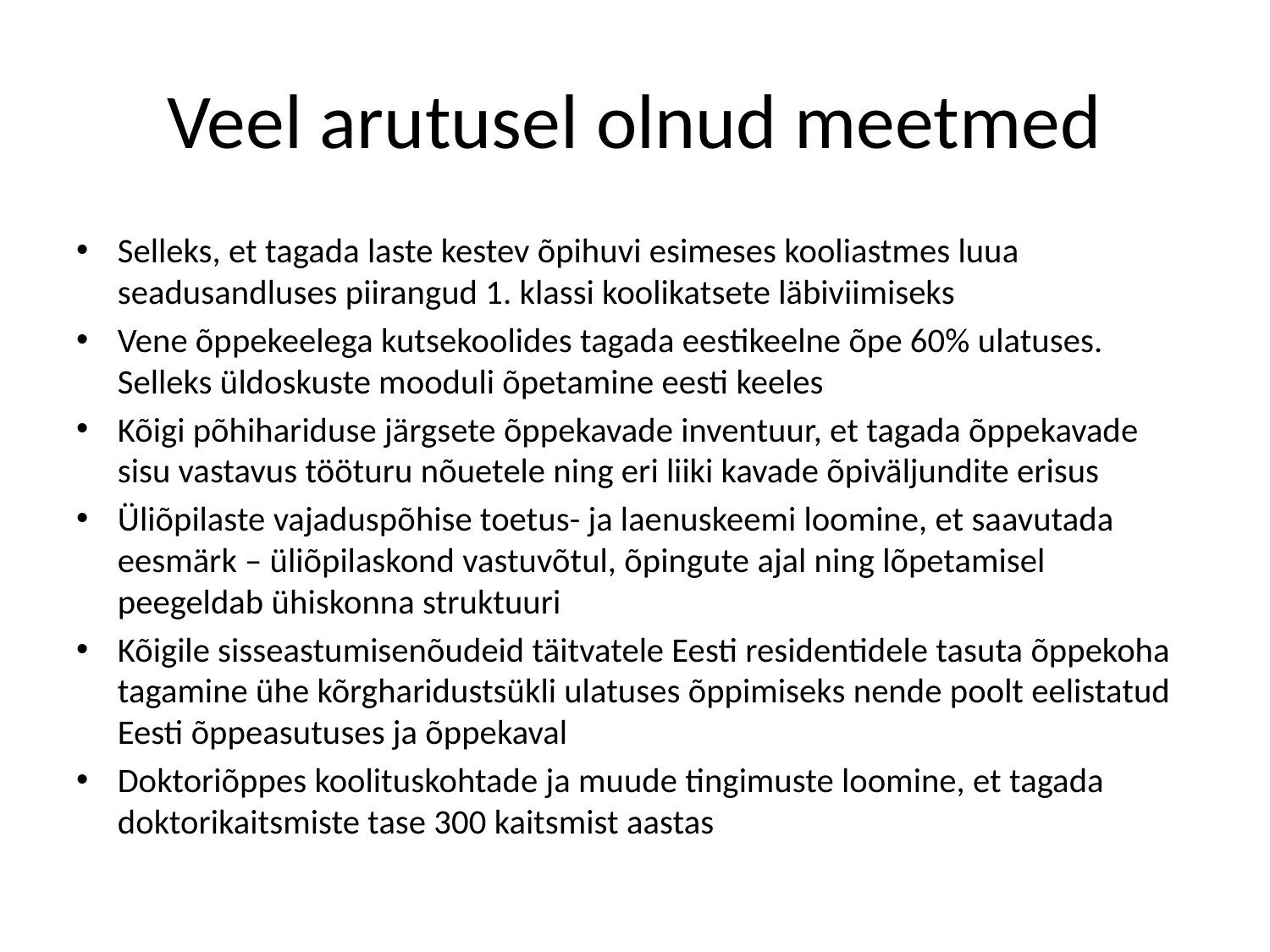

# Veel arutusel olnud meetmed
Selleks, et tagada laste kestev õpihuvi esimeses kooliastmes luua seadusandluses piirangud 1. klassi koolikatsete läbiviimiseks
Vene õppekeelega kutsekoolides tagada eestikeelne õpe 60% ulatuses. Selleks üldoskuste mooduli õpetamine eesti keeles
Kõigi põhihariduse järgsete õppekavade inventuur, et tagada õppekavade sisu vastavus tööturu nõuetele ning eri liiki kavade õpiväljundite erisus
Üliõpilaste vajaduspõhise toetus- ja laenuskeemi loomine, et saavutada eesmärk – üliõpilaskond vastuvõtul, õpingute ajal ning lõpetamisel peegeldab ühiskonna struktuuri
Kõigile sisseastumisenõudeid täitvatele Eesti residentidele tasuta õppekoha tagamine ühe kõrgharidustsükli ulatuses õppimiseks nende poolt eelistatud Eesti õppeasutuses ja õppekaval
Doktoriõppes koolituskohtade ja muude tingimuste loomine, et tagada doktorikaitsmiste tase 300 kaitsmist aastas